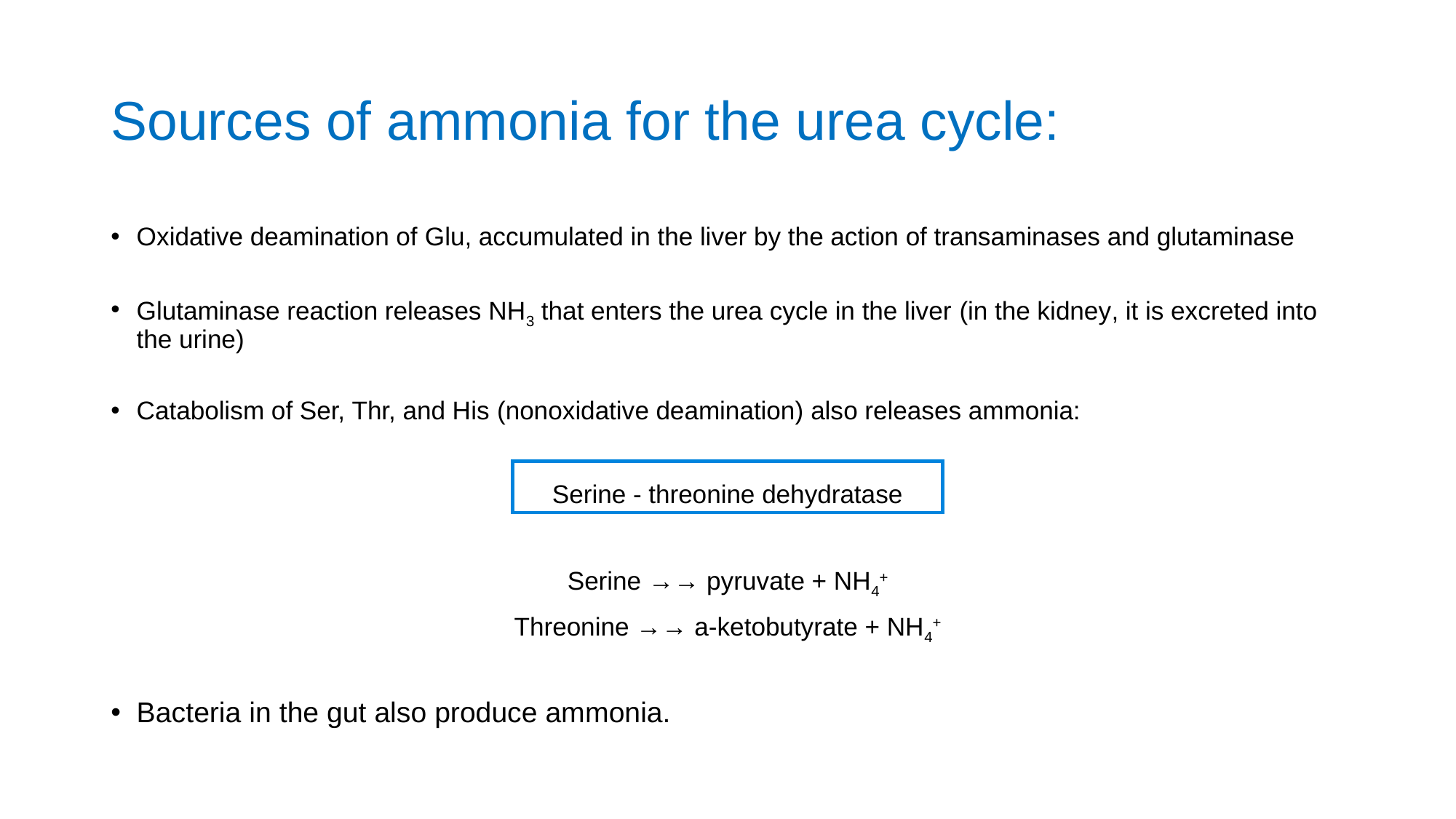

# Sources of ammonia for the urea cycle:
Oxidative deamination of Glu, accumulated in the liver by the action of transaminases and glutaminase

Glutaminase reaction releases NH3 that enters the urea cycle in the liver (in the kidney, it is excreted into the urine)

Catabolism of Ser, Thr, and His (nonoxidative deamination) also releases ammonia:

Serine - threonine dehydratase

Serine →→ pyruvate + NH4+
Threonine →→ a-ketobutyrate + NH4+

Bacteria in the gut also produce ammonia.